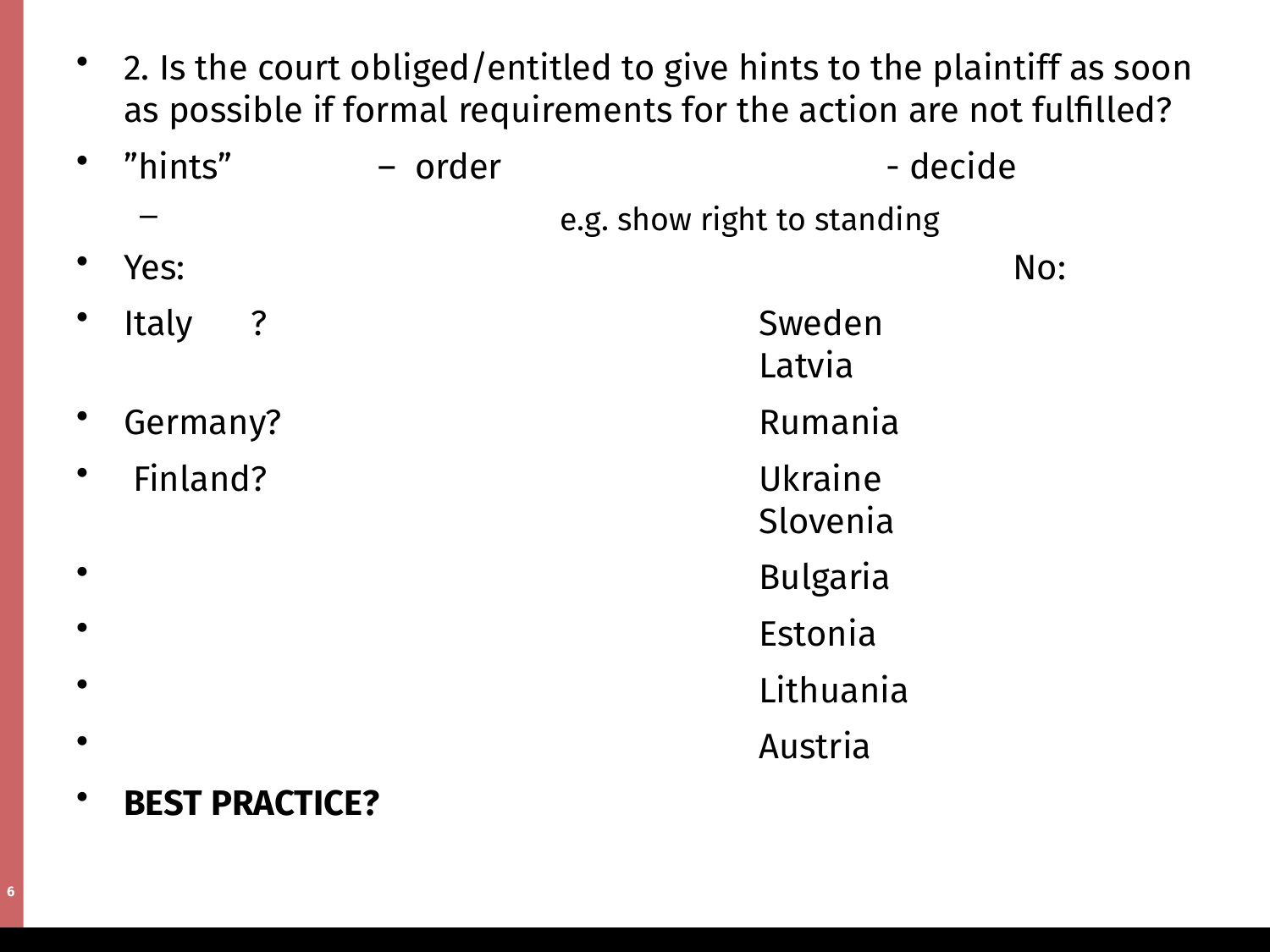

# 2. Is the court obliged/entitled to give hints to the plaintiff as soon as possible if formal requirements for the action are not fulfilled?
”hints” 		–  order 			- decide
 			e.g. show right to standing
Yes: 							No:
Italy	?				Sweden								Latvia
Germany?				Rumania
 Finland?				Ukraine								Slovenia
 		 			Bulgaria
					Estonia
 					Lithuania
 					Austria
BEST PRACTICE?